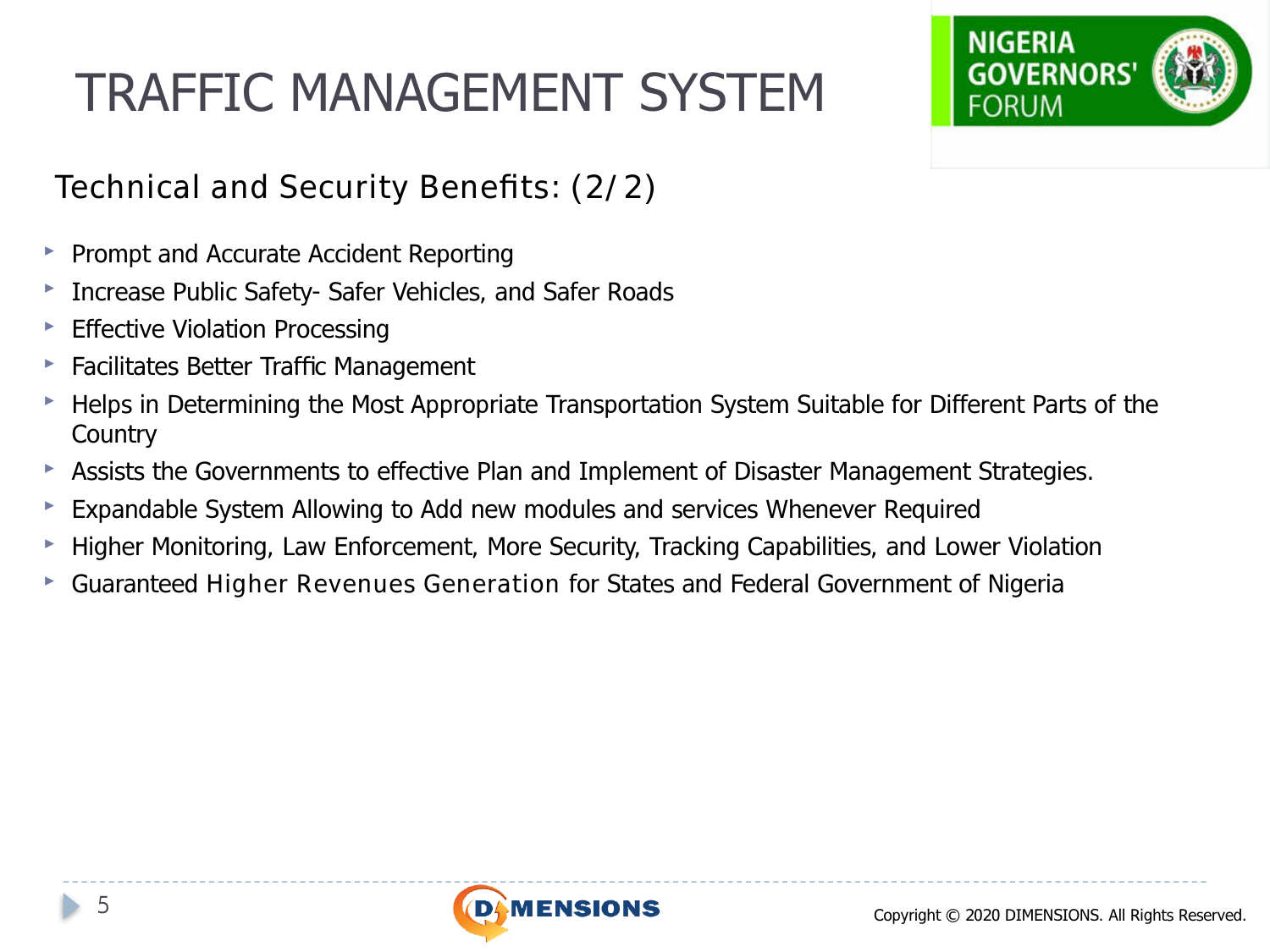

# TRAFFIC MANAGEMENT SYSTEM
Technical and Security Benefits: (2/2)
Prompt and Accurate Accident Reporting
Increase Public Safety- Safer Vehicles, and Safer Roads
Effective Violation Processing
Facilitates Better Traffic Management
Helps in Determining the Most Appropriate Transportation System Suitable for Different Parts of the Country
Assists the Governments to effective Plan and Implement of Disaster Management Strategies.
Expandable System Allowing to Add new modules and services Whenever Required
Higher Monitoring, Law Enforcement, More Security, Tracking Capabilities, and Lower Violation
Guaranteed Higher Revenues Generation for States and Federal Government of Nigeria
5
Copyright © 2020 DIMENSIONS. All Rights Reserved.